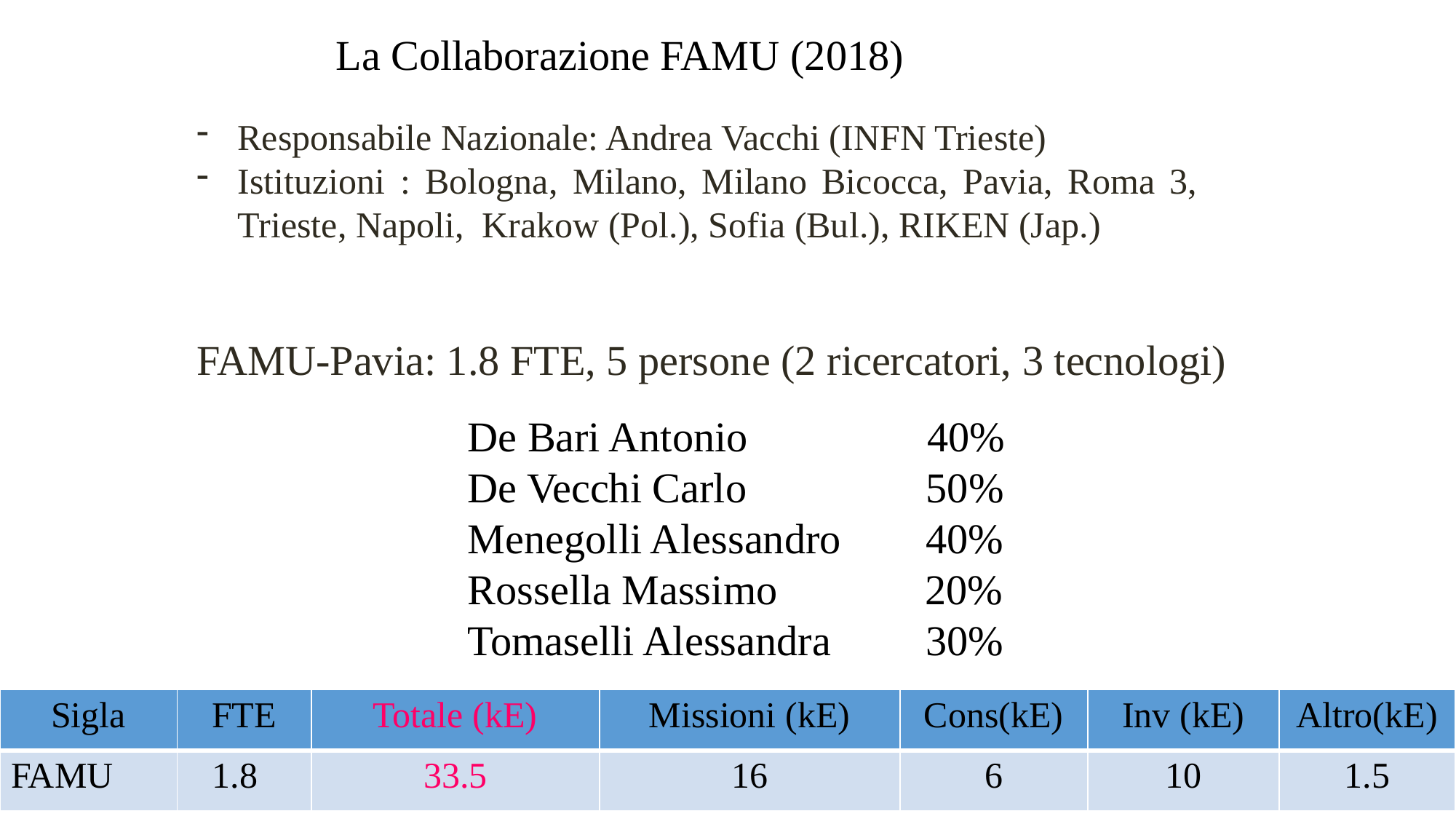

# La Collaborazione FAMU (2018)
Responsabile Nazionale: Andrea Vacchi (INFN Trieste)
Istituzioni : Bologna, Milano, Milano Bicocca, Pavia, Roma 3, Trieste, Napoli,  Krakow (Pol.), Sofia (Bul.), RIKEN (Jap.)
FAMU-Pavia: 1.8 FTE, 5 persone (2 ricercatori, 3 tecnologi)
De Bari Antonio                 40%
De Vecchi Carlo                 50%
Menegolli Alessandro        40%
Rossella Massimo              20%
Tomaselli Alessandra         30%
| Sigla | FTE | Totale (kE) | Missioni (kE) | Cons(kE) | Inv (kE) | Altro(kE) |
| --- | --- | --- | --- | --- | --- | --- |
| FAMU | 1.8 | 33.5 | 16 | 6 | 10 | 1.5 |